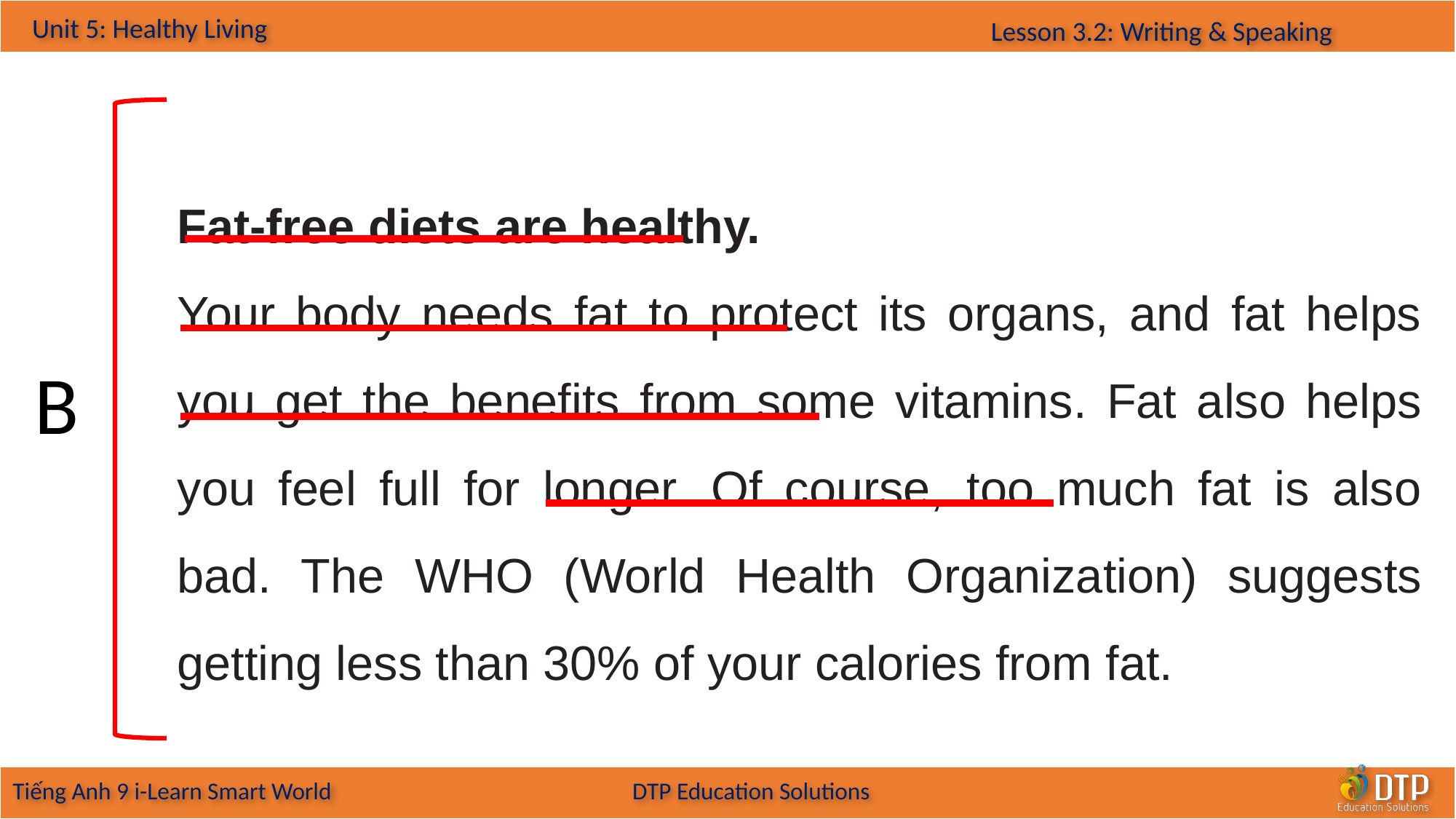

Fat-free diets are healthy.
Your body needs fat to protect its organs, and fat helps you get the benefits from some vitamins. Fat also helps you feel full for longer. Of course, too much fat is also bad. The WHO (World Health Organization) suggests getting less than 30% of your calories from fat.
B